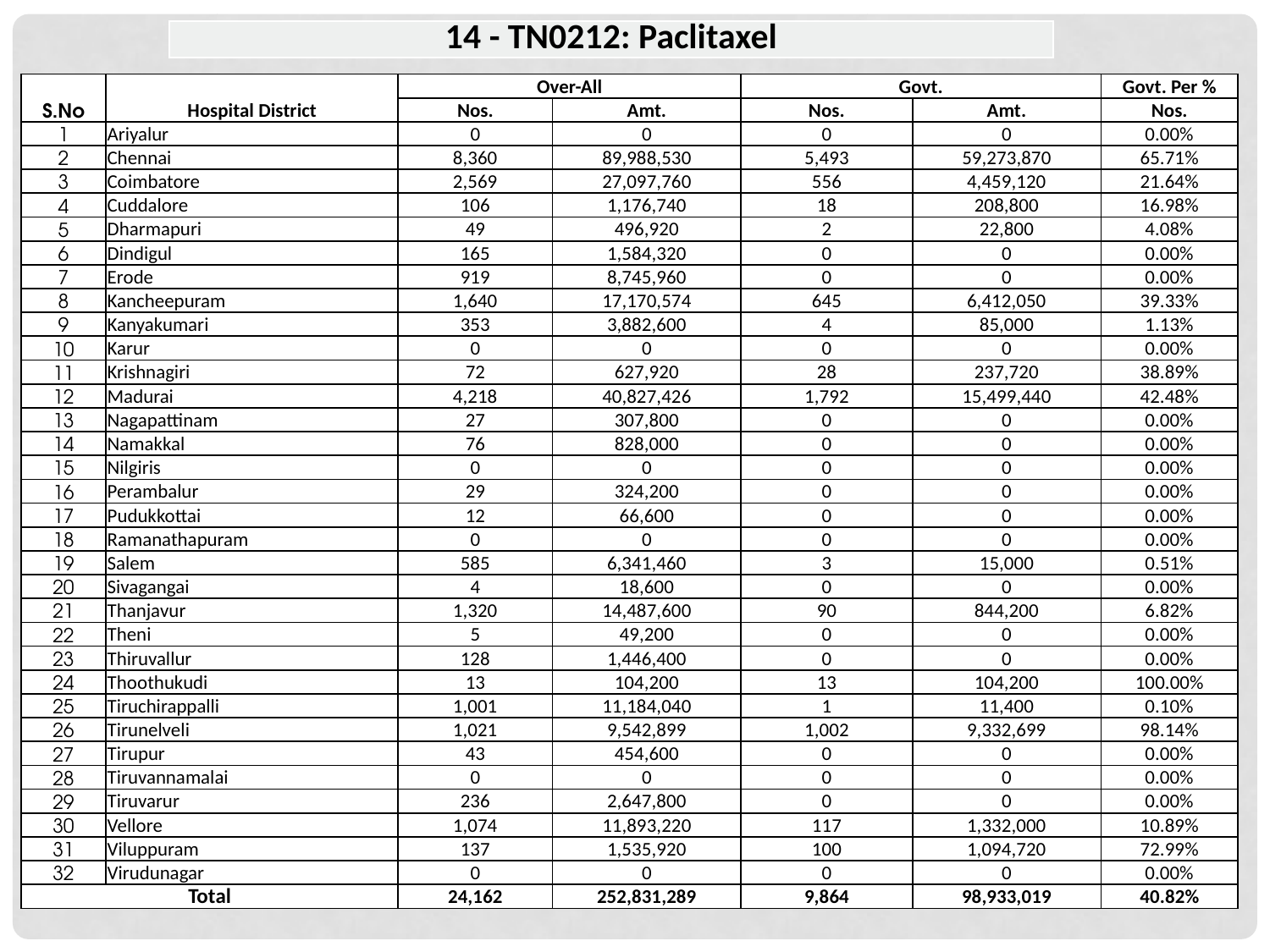

| 14 - TN0212: Paclitaxel |
| --- |
| S.No | Hospital District | Over-All |  | Govt. |  | Govt. Per % |
| --- | --- | --- | --- | --- | --- | --- |
|  |  | Nos. | Amt. | Nos. | Amt. | Nos. |
| 1 | Ariyalur | 0 | 0 | 0 | 0 | 0.00% |
| 2 | Chennai | 8,360 | 89,988,530 | 5,493 | 59,273,870 | 65.71% |
| 3 | Coimbatore | 2,569 | 27,097,760 | 556 | 4,459,120 | 21.64% |
| 4 | Cuddalore | 106 | 1,176,740 | 18 | 208,800 | 16.98% |
| 5 | Dharmapuri | 49 | 496,920 | 2 | 22,800 | 4.08% |
| 6 | Dindigul | 165 | 1,584,320 | 0 | 0 | 0.00% |
| 7 | Erode | 919 | 8,745,960 | 0 | 0 | 0.00% |
| 8 | Kancheepuram | 1,640 | 17,170,574 | 645 | 6,412,050 | 39.33% |
| 9 | Kanyakumari | 353 | 3,882,600 | 4 | 85,000 | 1.13% |
| 10 | Karur | 0 | 0 | 0 | 0 | 0.00% |
| 11 | Krishnagiri | 72 | 627,920 | 28 | 237,720 | 38.89% |
| 12 | Madurai | 4,218 | 40,827,426 | 1,792 | 15,499,440 | 42.48% |
| 13 | Nagapattinam | 27 | 307,800 | 0 | 0 | 0.00% |
| 14 | Namakkal | 76 | 828,000 | 0 | 0 | 0.00% |
| 15 | Nilgiris | 0 | 0 | 0 | 0 | 0.00% |
| 16 | Perambalur | 29 | 324,200 | 0 | 0 | 0.00% |
| 17 | Pudukkottai | 12 | 66,600 | 0 | 0 | 0.00% |
| 18 | Ramanathapuram | 0 | 0 | 0 | 0 | 0.00% |
| 19 | Salem | 585 | 6,341,460 | 3 | 15,000 | 0.51% |
| 20 | Sivagangai | 4 | 18,600 | 0 | 0 | 0.00% |
| 21 | Thanjavur | 1,320 | 14,487,600 | 90 | 844,200 | 6.82% |
| 22 | Theni | 5 | 49,200 | 0 | 0 | 0.00% |
| 23 | Thiruvallur | 128 | 1,446,400 | 0 | 0 | 0.00% |
| 24 | Thoothukudi | 13 | 104,200 | 13 | 104,200 | 100.00% |
| 25 | Tiruchirappalli | 1,001 | 11,184,040 | 1 | 11,400 | 0.10% |
| 26 | Tirunelveli | 1,021 | 9,542,899 | 1,002 | 9,332,699 | 98.14% |
| 27 | Tirupur | 43 | 454,600 | 0 | 0 | 0.00% |
| 28 | Tiruvannamalai | 0 | 0 | 0 | 0 | 0.00% |
| 29 | Tiruvarur | 236 | 2,647,800 | 0 | 0 | 0.00% |
| 30 | Vellore | 1,074 | 11,893,220 | 117 | 1,332,000 | 10.89% |
| 31 | Viluppuram | 137 | 1,535,920 | 100 | 1,094,720 | 72.99% |
| 32 | Virudunagar | 0 | 0 | 0 | 0 | 0.00% |
| Total |  | 24,162 | 252,831,289 | 9,864 | 98,933,019 | 40.82% |